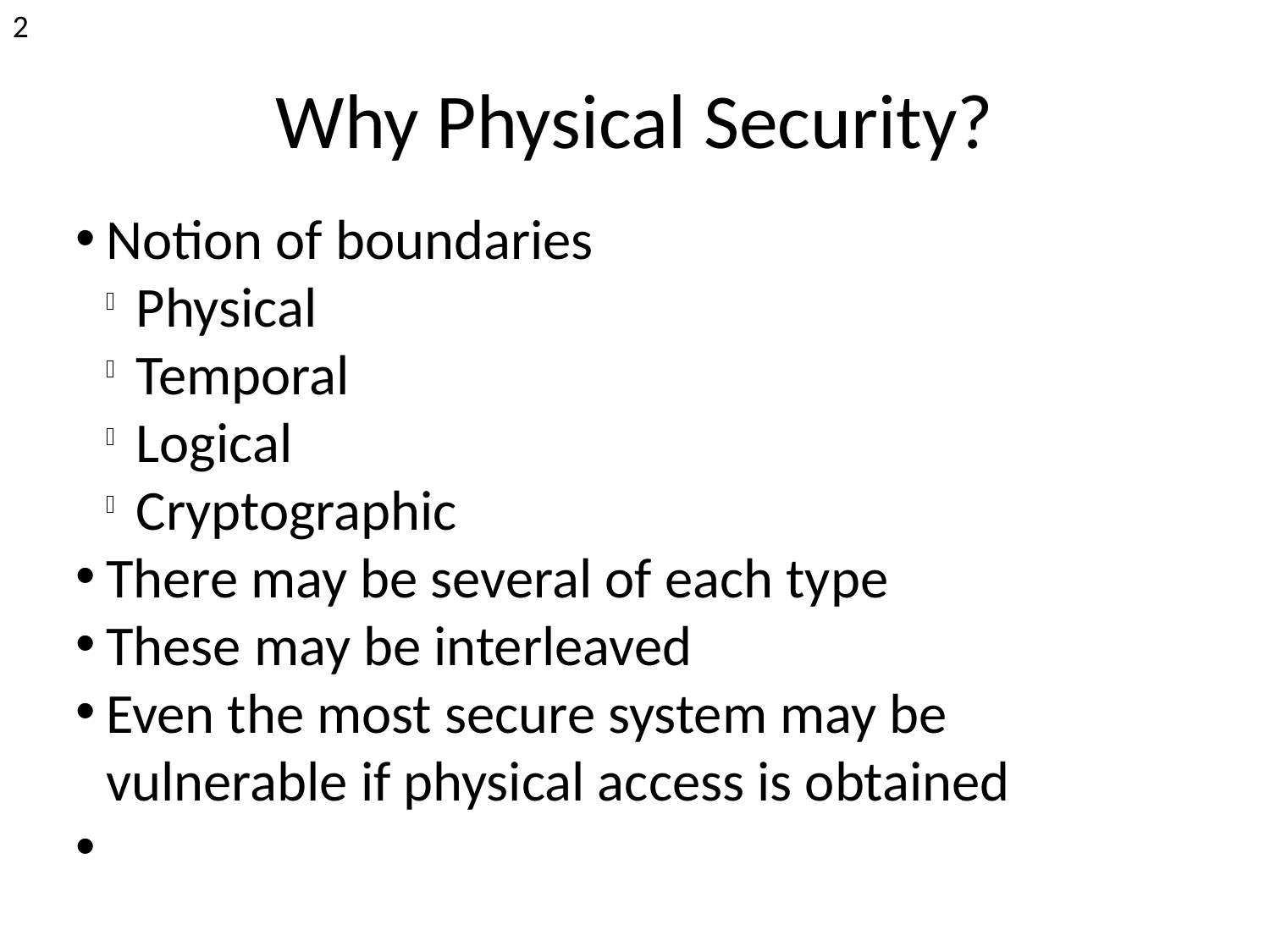

2
Why Physical Security?
Notion of boundaries
Physical
Temporal
Logical
Cryptographic
There may be several of each type
These may be interleaved
Even the most secure system may be vulnerable if physical access is obtained